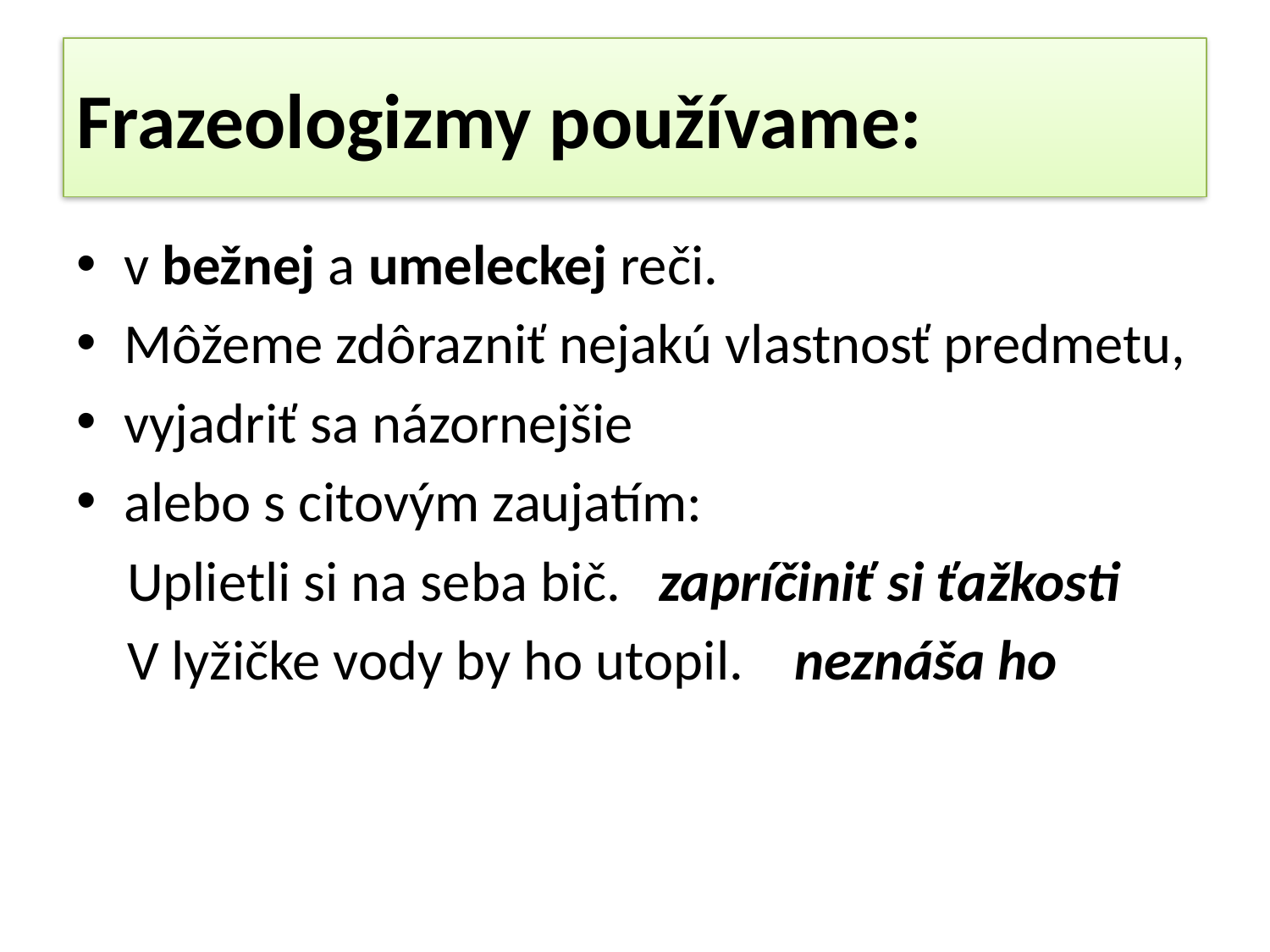

# Frazeologizmy používame:
v bežnej a umeleckej reči.
Môžeme zdôrazniť nejakú vlastnosť predmetu,
vyjadriť sa názornejšie
alebo s citovým zaujatím:
    Uplietli si na seba bič.   zapríčiniť si ťažkosti
    V lyžičke vody by ho utopil.    neznáša ho